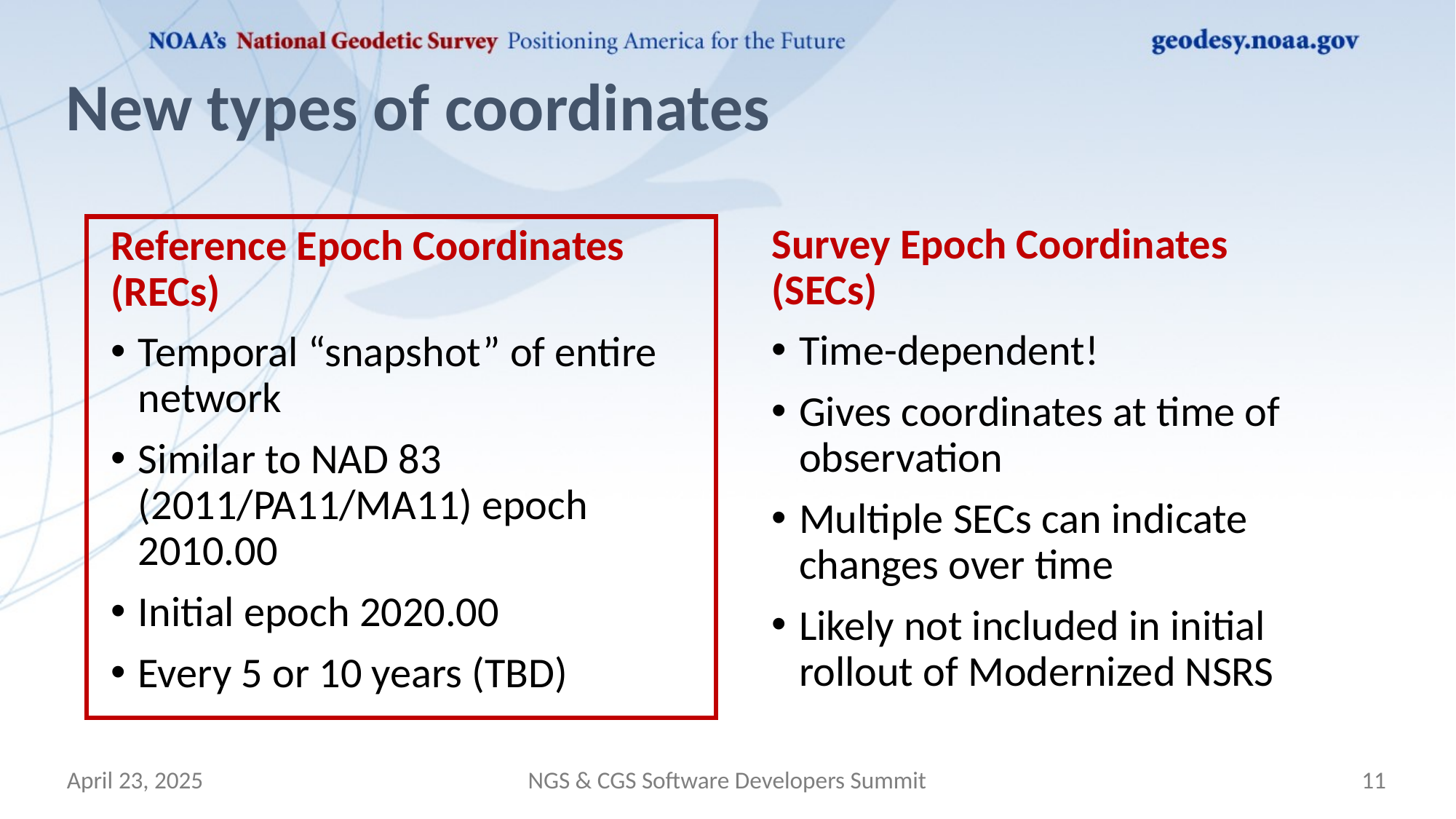

# New types of coordinates

Survey Epoch Coordinates
(SECs)
Time-dependent!
Gives coordinates at time of observation
Multiple SECs can indicate changes over time
Likely not included in initial rollout of Modernized NSRS
Reference Epoch Coordinates (RECs)
Temporal “snapshot” of entire network
Similar to NAD 83 (2011/PA11/MA11) epoch 2010.00
Initial epoch 2020.00
Every 5 or 10 years (TBD)
April 23, 2025
NGS & CGS Software Developers Summit
11